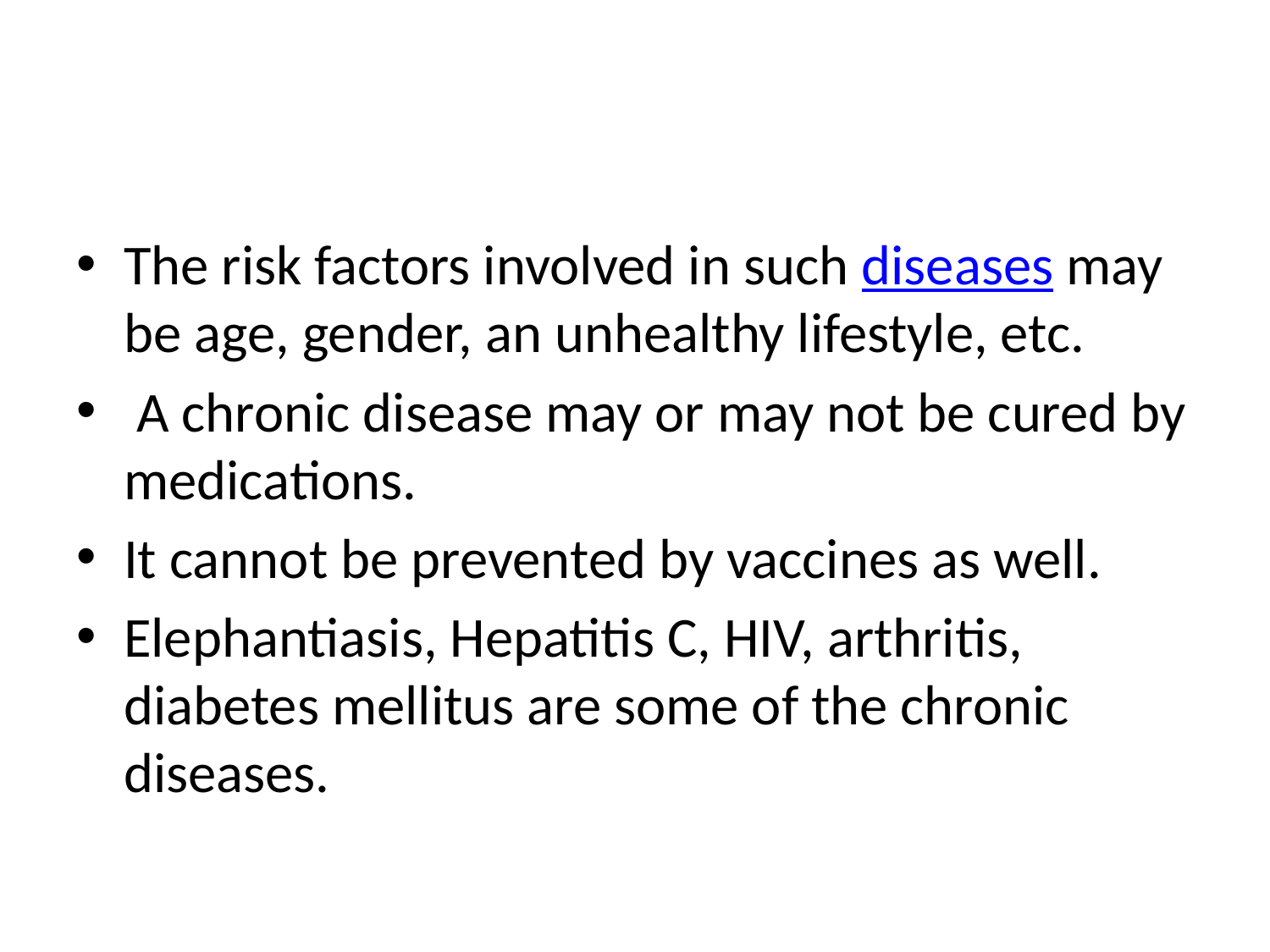

#
The risk factors involved in such diseases may be age, gender, an unhealthy lifestyle, etc.
 A chronic disease may or may not be cured by medications.
It cannot be prevented by vaccines as well.
Elephantiasis, Hepatitis C, HIV, arthritis, diabetes mellitus are some of the chronic diseases.